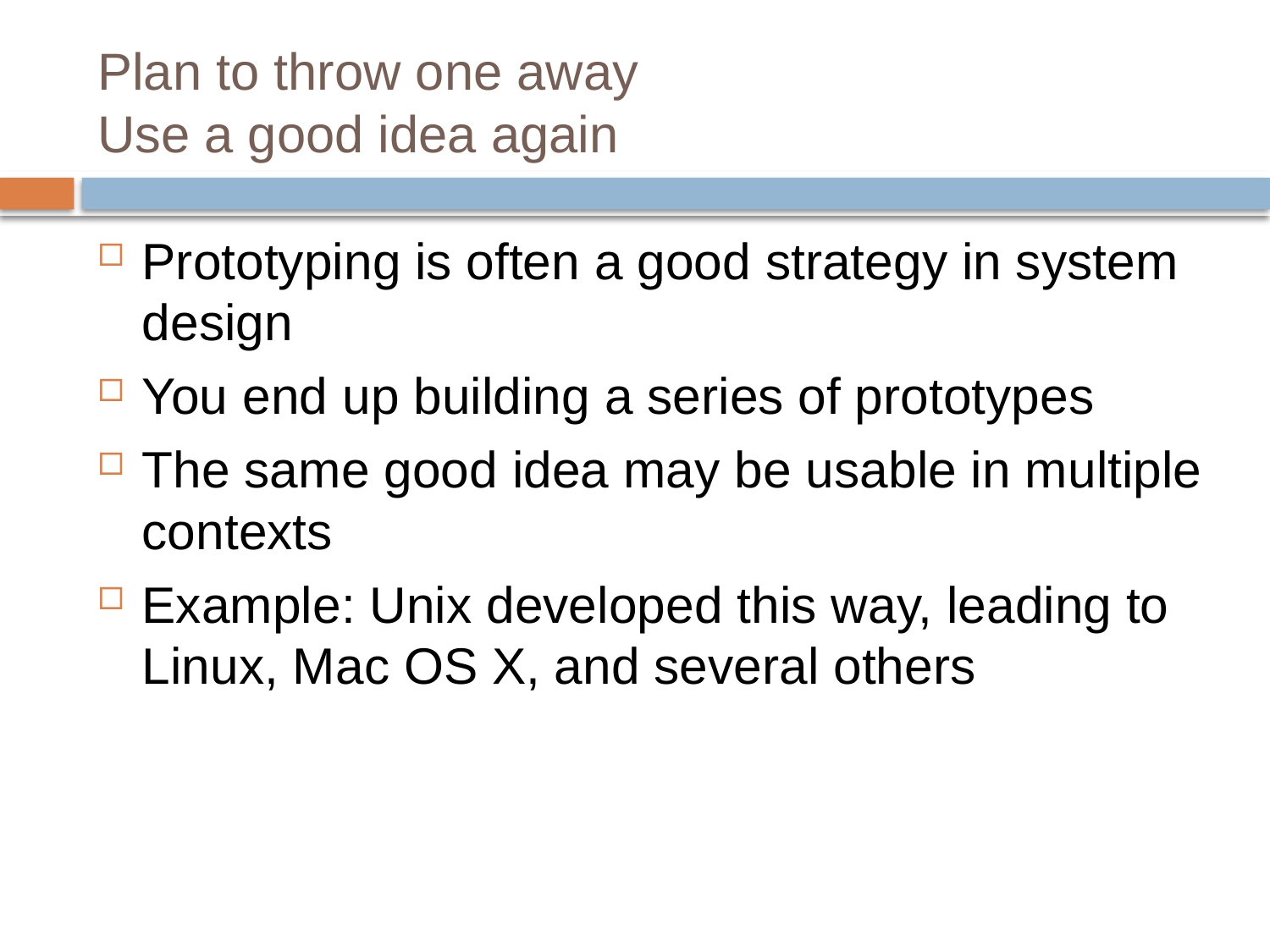

# Plan to throw one away Use a good idea again
Prototyping is often a good strategy in system design
You end up building a series of prototypes
The same good idea may be usable in multiple contexts
Example: Unix developed this way, leading to Linux, Mac OS X, and several others